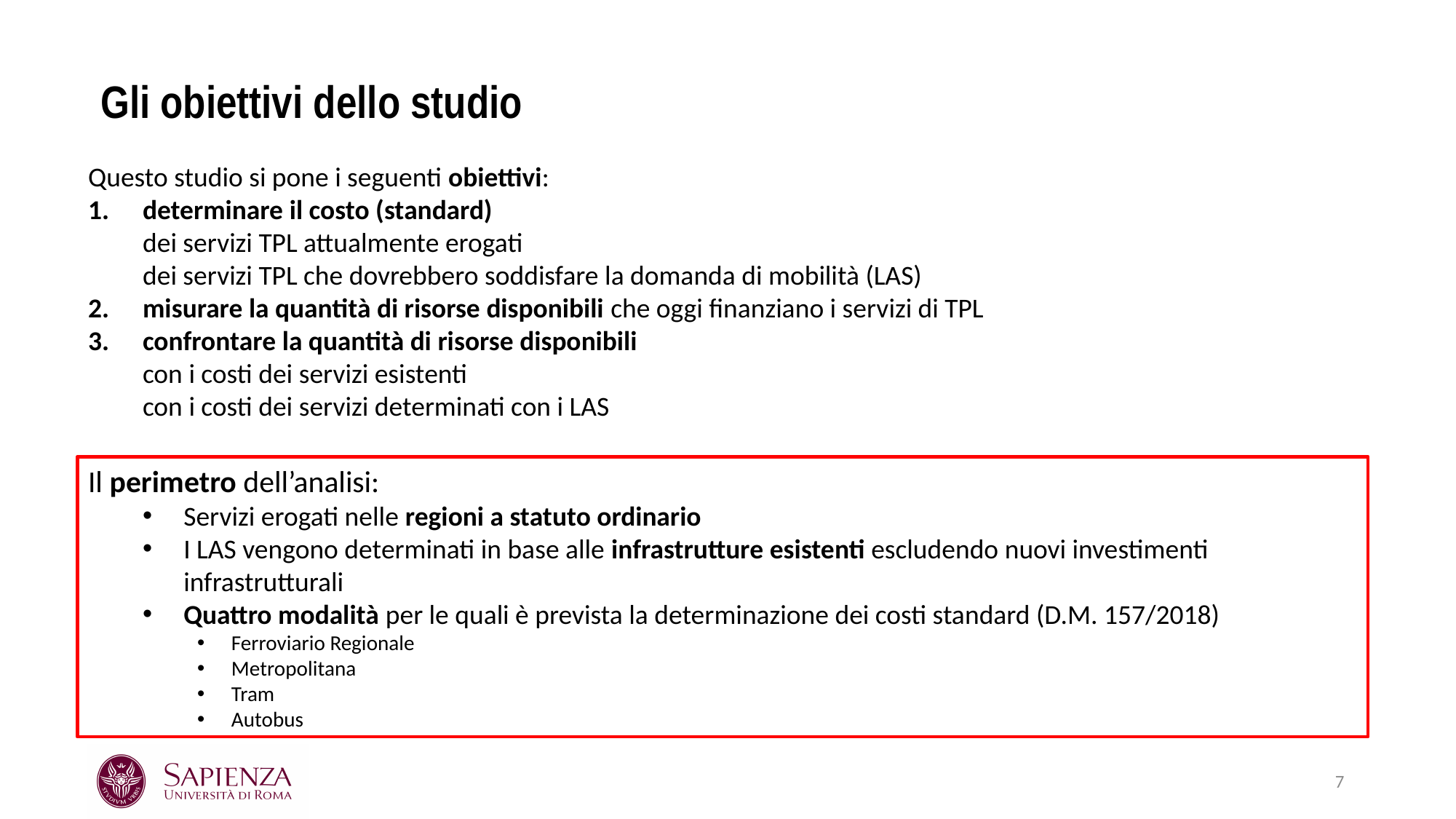

# Gli obiettivi dello studio
Questo studio si pone i seguenti obiettivi:
determinare il costo (standard)
dei servizi TPL attualmente erogati
dei servizi TPL che dovrebbero soddisfare la domanda di mobilità (LAS)
misurare la quantità di risorse disponibili che oggi finanziano i servizi di TPL
confrontare la quantità di risorse disponibili
con i costi dei servizi esistenti
con i costi dei servizi determinati con i LAS
Il perimetro dell’analisi:
Servizi erogati nelle regioni a statuto ordinario
I LAS vengono determinati in base alle infrastrutture esistenti escludendo nuovi investimenti infrastrutturali
Quattro modalità per le quali è prevista la determinazione dei costi standard (D.M. 157/2018)
Ferroviario Regionale
Metropolitana
Tram
Autobus

7